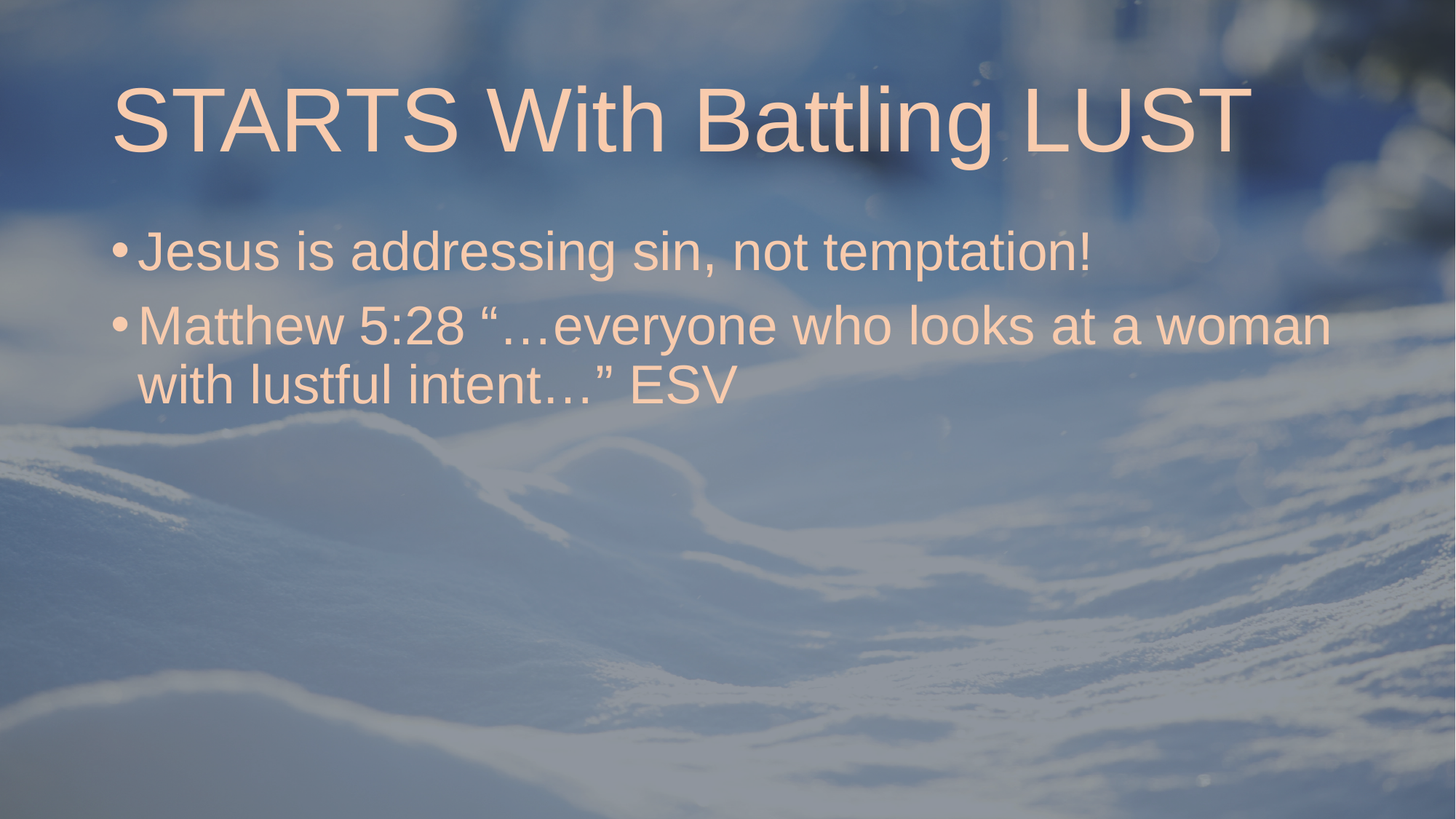

# STARTS With Battling LUST
Jesus is addressing sin, not temptation!
Matthew 5:28 “…everyone who looks at a woman with lustful intent…” ESV